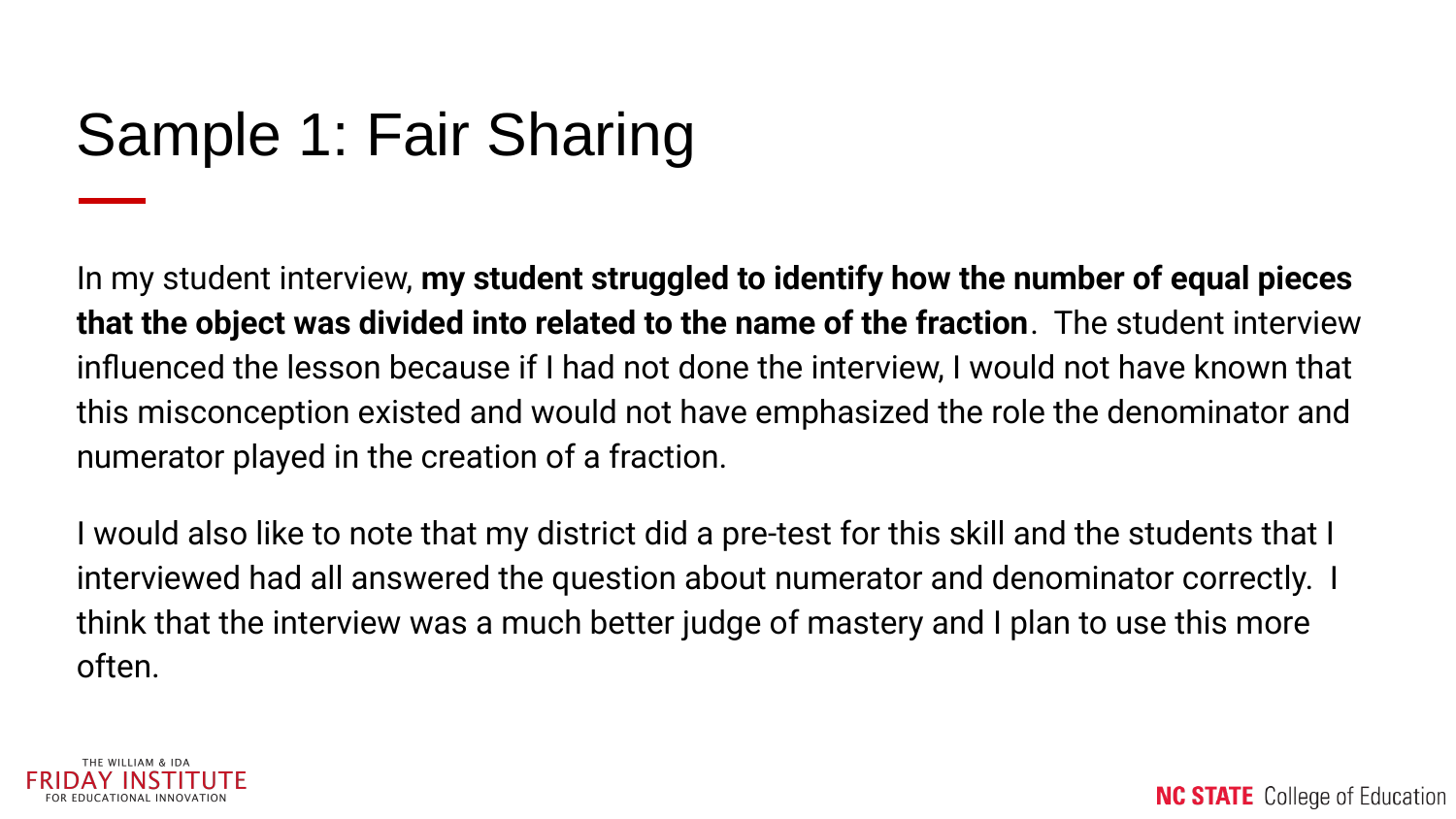

# Sample 1: Fair Sharing
In my student interview, my student struggled to identify how the number of equal pieces that the object was divided into related to the name of the fraction.  The student interview influenced the lesson because if I had not done the interview, I would not have known that this misconception existed and would not have emphasized the role the denominator and numerator played in the creation of a fraction.
I would also like to note that my district did a pre-test for this skill and the students that I interviewed had all answered the question about numerator and denominator correctly.  I think that the interview was a much better judge of mastery and I plan to use this more often.